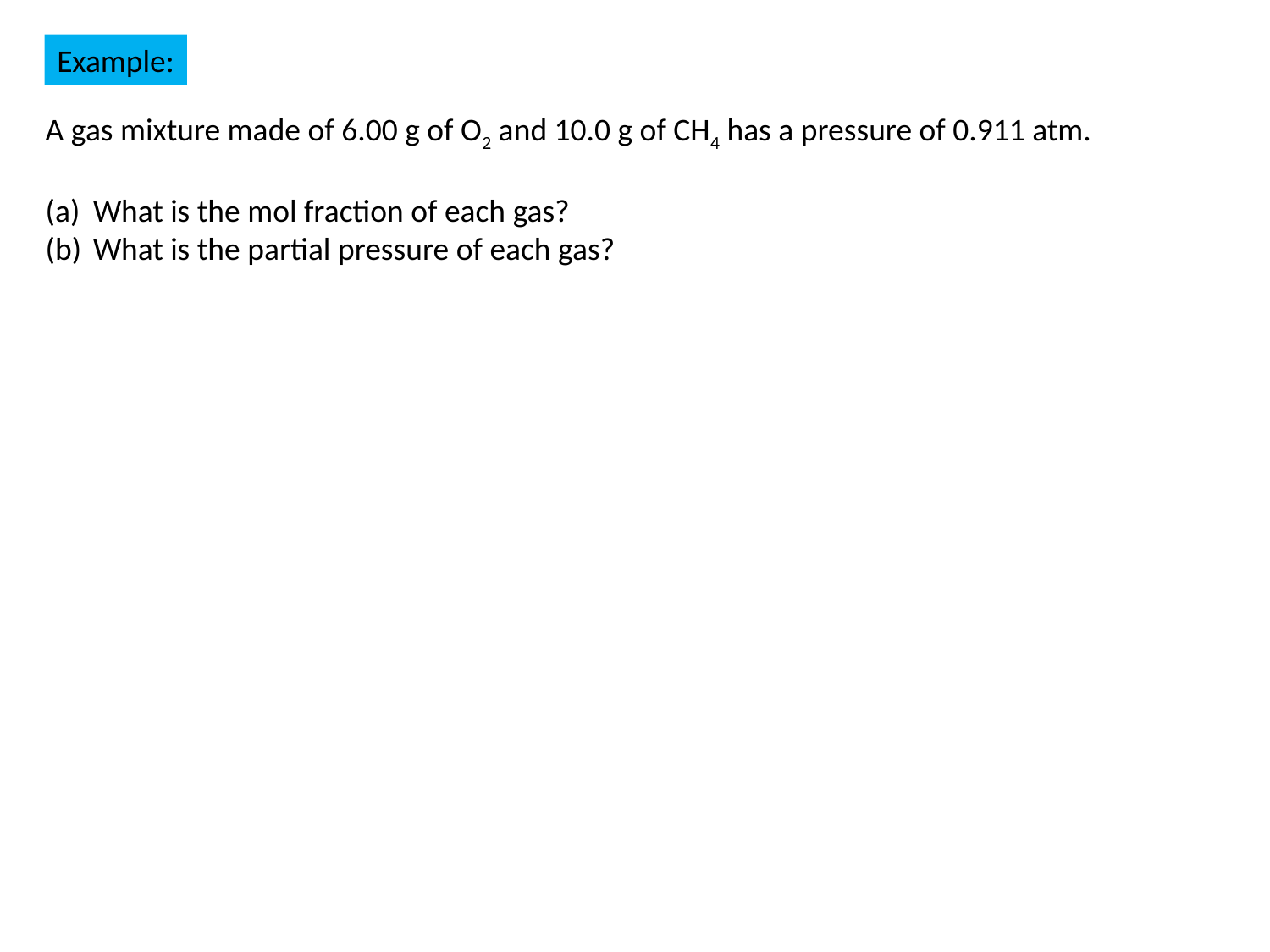

Example:
A gas mixture made of 6.00 g of O2 and 10.0 g of CH4 has a pressure of 0.911 atm.

What is the mol fraction of each gas?
What is the partial pressure of each gas?